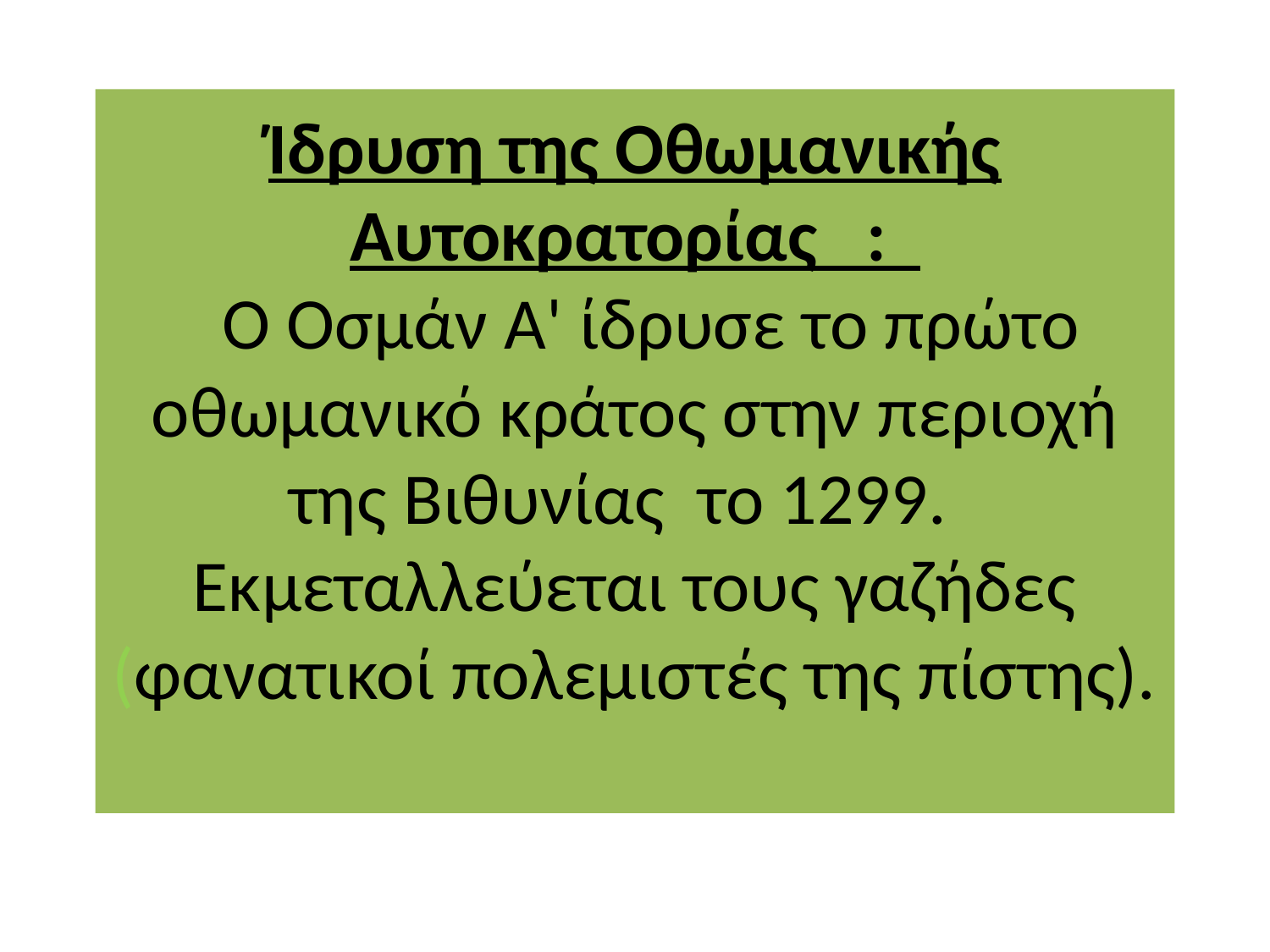

# Ίδρυση της Οθωμανικής Αυτοκρατορίας   : Ο Οσμάν Α' ίδρυσε το πρώτο οθωμανικό κράτος στην περιοχή της Βιθυνίας  το 1299. Εκμεταλλεύεται τους γαζήδες (φανατικοί πολεμιστές της πίστης).